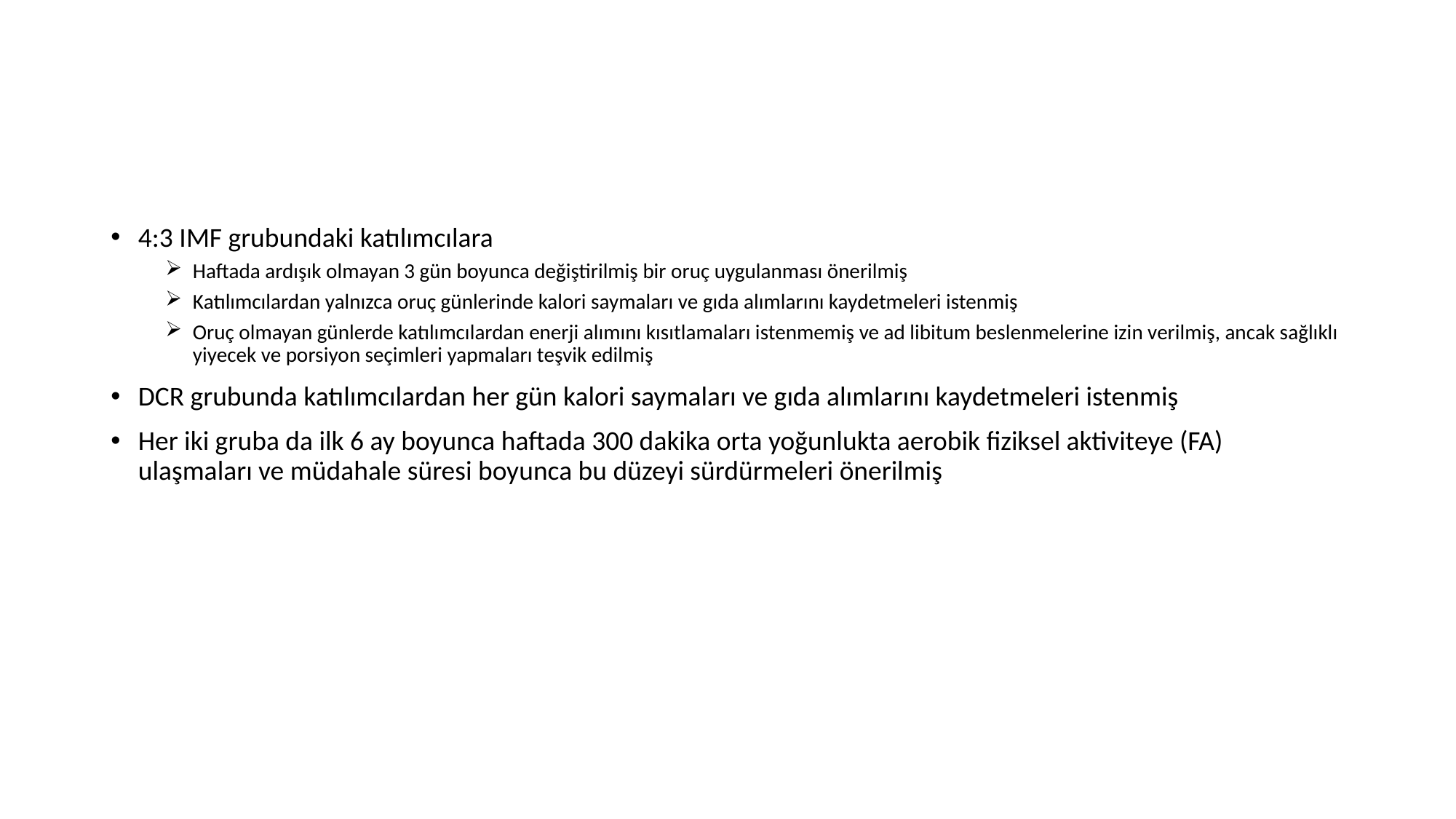

#
4:3 IMF grubundaki katılımcılara
Haftada ardışık olmayan 3 gün boyunca değiştirilmiş bir oruç uygulanması önerilmiş
Katılımcılardan yalnızca oruç günlerinde kalori saymaları ve gıda alımlarını kaydetmeleri istenmiş
Oruç olmayan günlerde katılımcılardan enerji alımını kısıtlamaları istenmemiş ve ad libitum beslenmelerine izin verilmiş, ancak sağlıklı yiyecek ve porsiyon seçimleri yapmaları teşvik edilmiş
DCR grubunda katılımcılardan her gün kalori saymaları ve gıda alımlarını kaydetmeleri istenmiş
Her iki gruba da ilk 6 ay boyunca haftada 300 dakika orta yoğunlukta aerobik fiziksel aktiviteye (FA) ulaşmaları ve müdahale süresi boyunca bu düzeyi sürdürmeleri önerilmiş